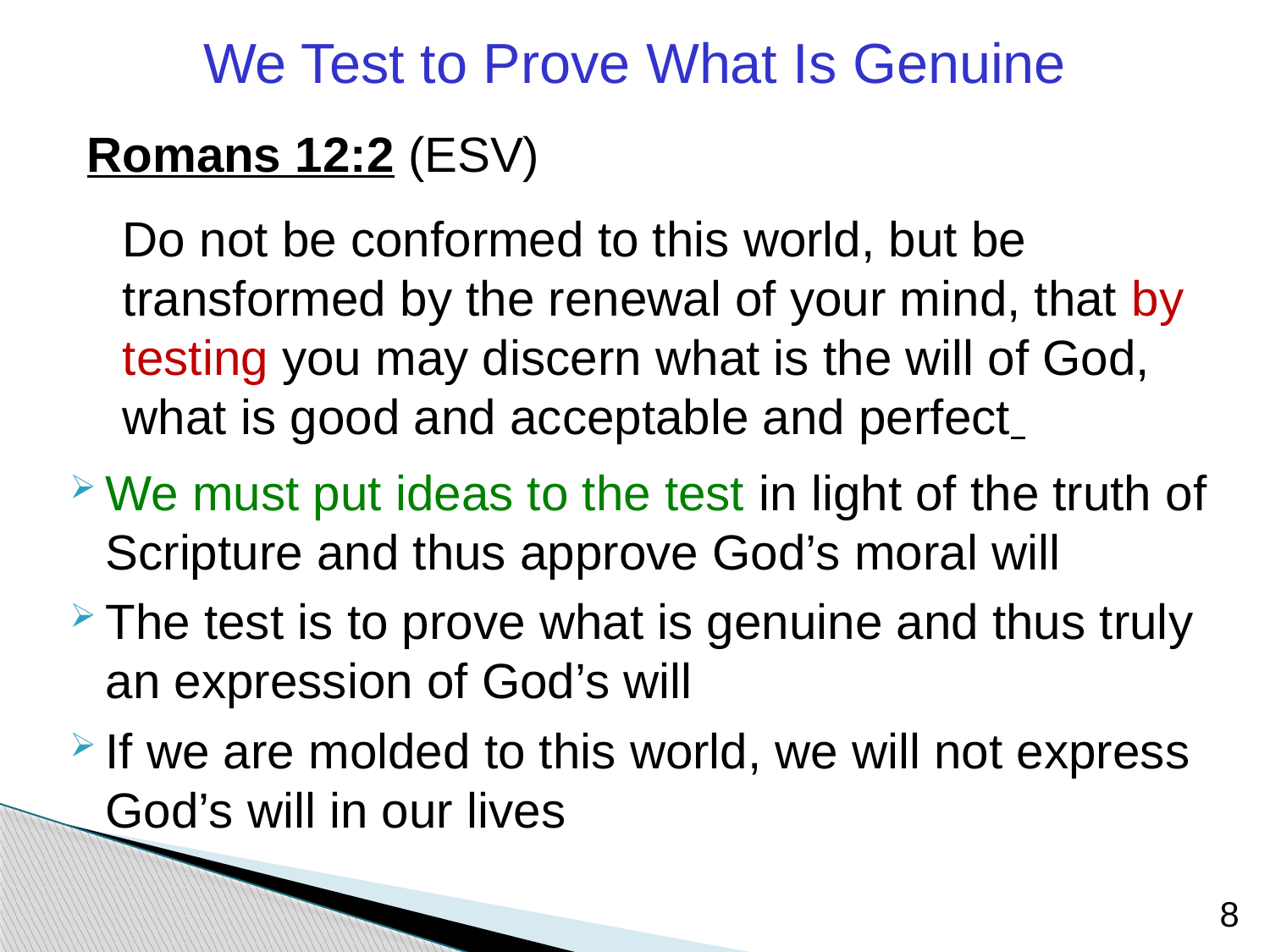

We Test to Prove What Is Genuine
Romans 12:2 (ESV)

	Do not be conformed to this world, but be transformed by the renewal of your mind, that by testing you may discern what is the will of God, what is good and acceptable and perfect

We must put ideas to the test in light of the truth of Scripture and thus approve God’s moral will
The test is to prove what is genuine and thus truly an expression of God’s will
If we are molded to this world, we will not express God’s will in our lives

8